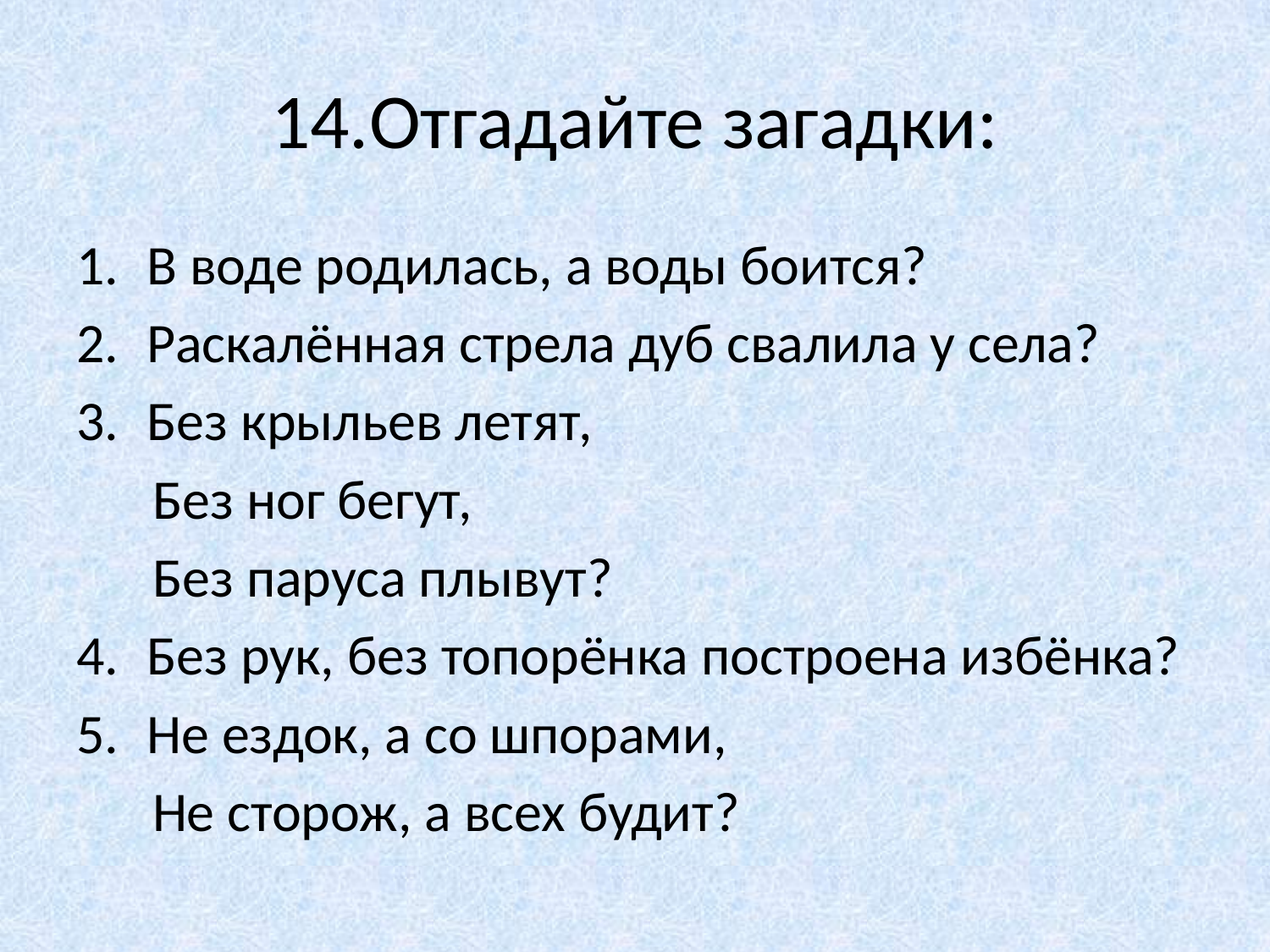

# 14.Отгадайте загадки:
В воде родилась, а воды боится?
Раскалённая стрела дуб свалила у села?
Без крыльев летят,
      Без ног бегут,
      Без паруса плывут?
Без рук, без топорёнка построена избёнка?
Не ездок, а со шпорами,
      Не сторож, а всех будит?